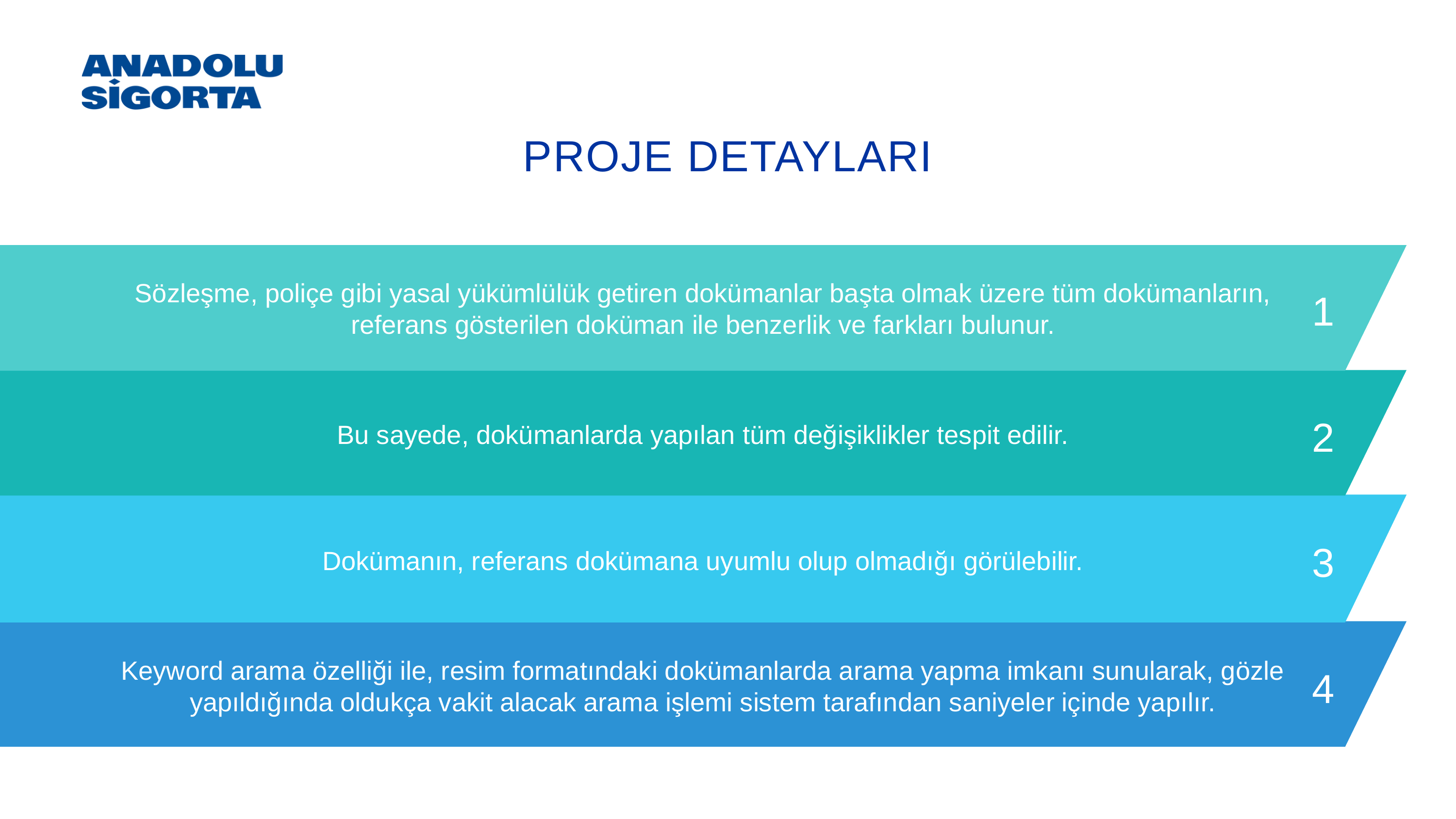

PROJE DETAYLARI

Sözleşme, poliçe gibi yasal yükümlülük getiren dokümanlar başta olmak üzere tüm dokümanların,
referans gösterilen doküman ile benzerlik ve farkları bulunur.
1
1

Bu sayede, dokümanlarda yapılan tüm değişiklikler tespit edilir.
2

Dokümanın, referans dokümana uyumlu olup olmadığı görülebilir.
3

Keyword arama özelliği ile, resim formatındaki dokümanlarda arama yapma imkanı sunularak, gözle
yapıldığında oldukça vakit alacak arama işlemi sistem tarafından saniyeler içinde yapılır.
4